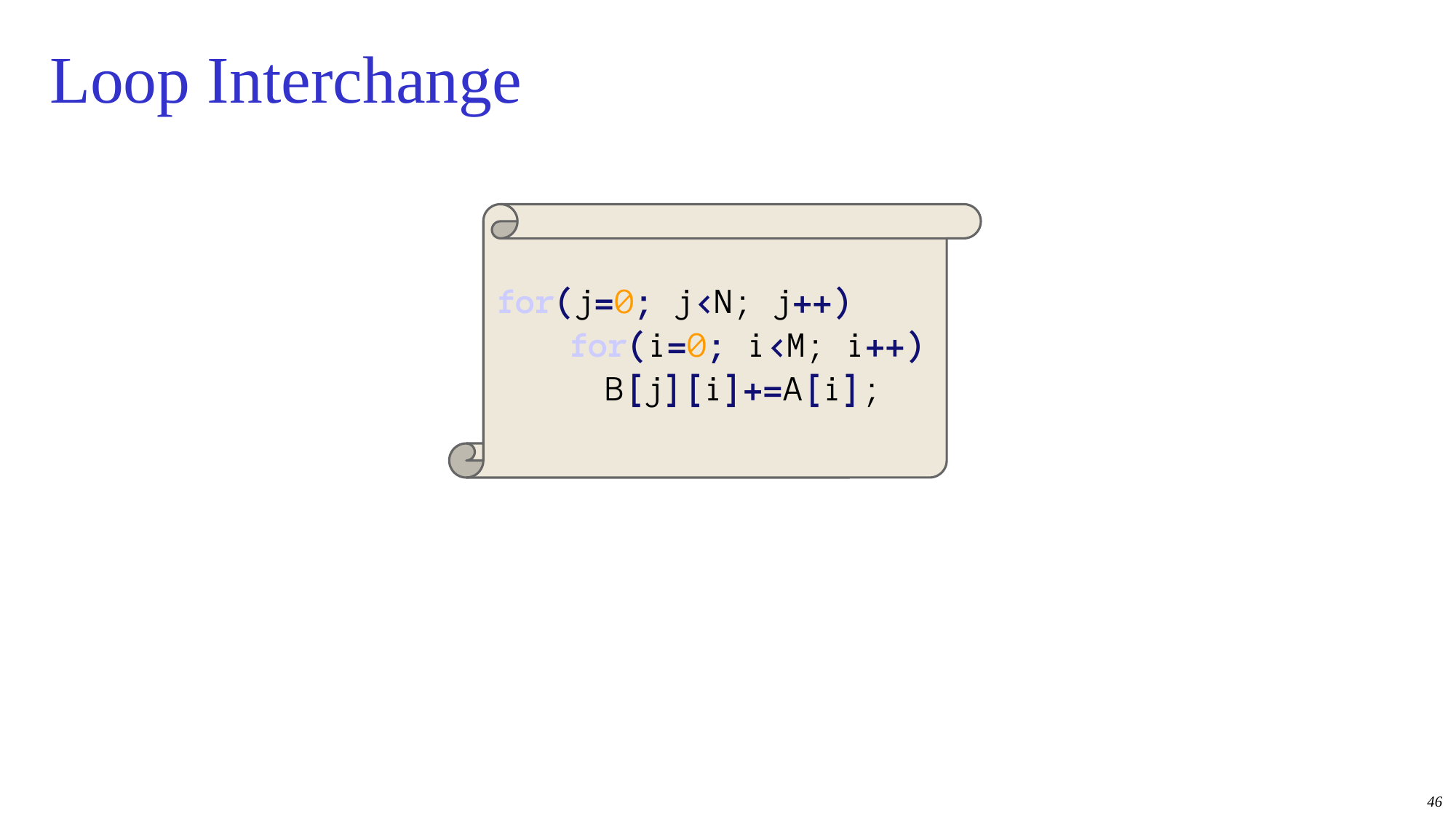

# Loop Interchange

for(j=0; j<N; j++)
for(i=0; i<M; i++)		B[j][i]+=A[i];

46